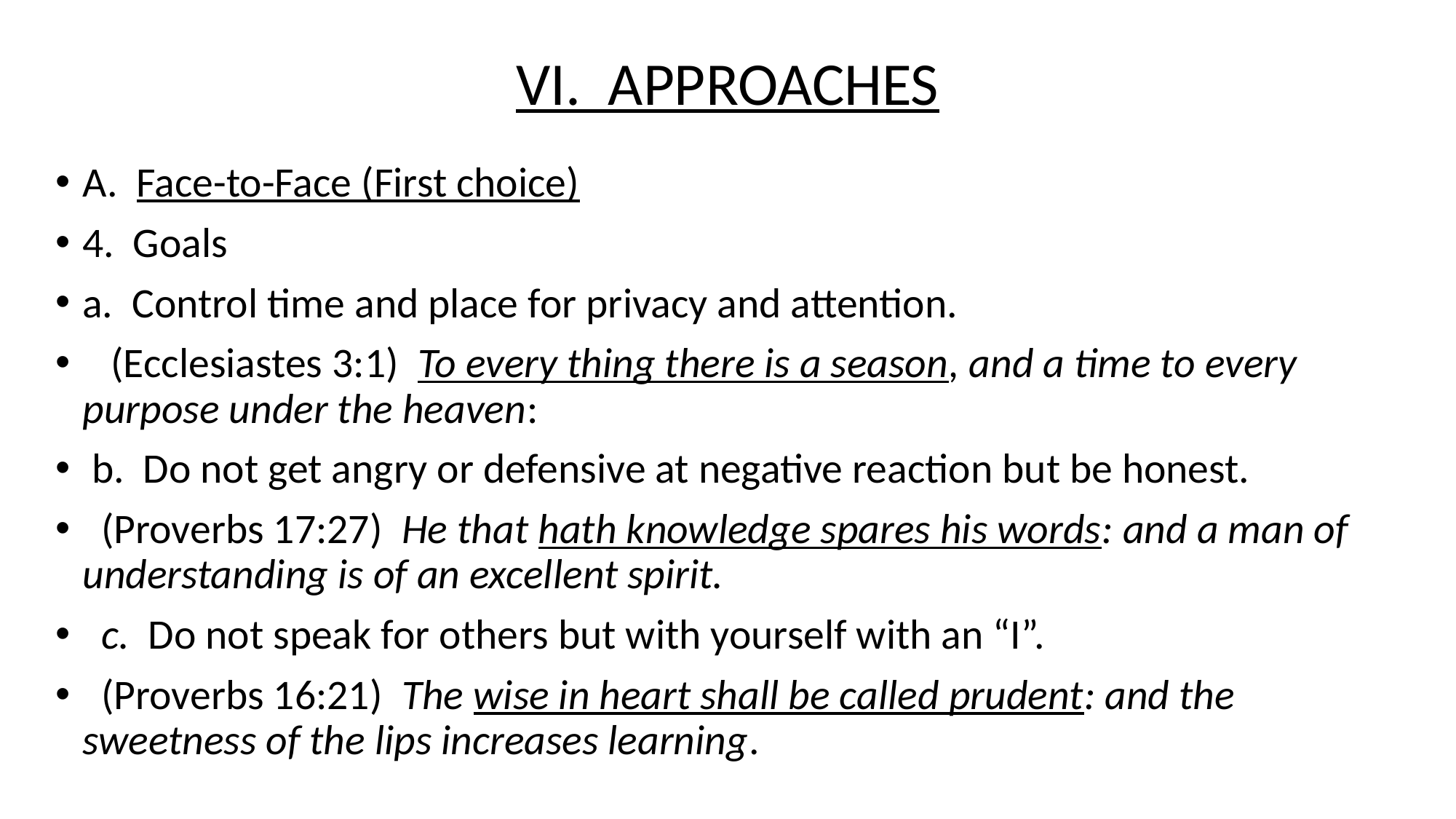

# VI.  APPROACHES
A.  Face-to-Face (First choice)
4.  Goals
a.  Control time and place for privacy and attention.
   (Ecclesiastes 3:1)  To every thing there is a season, and a time to every purpose under the heaven:
 b.  Do not get angry or defensive at negative reaction but be honest.
  (Proverbs 17:27)  He that hath knowledge spares his words: and a man of understanding is of an excellent spirit.
  c.  Do not speak for others but with yourself with an “I”.
  (Proverbs 16:21)  The wise in heart shall be called prudent: and the sweetness of the lips increases learning.